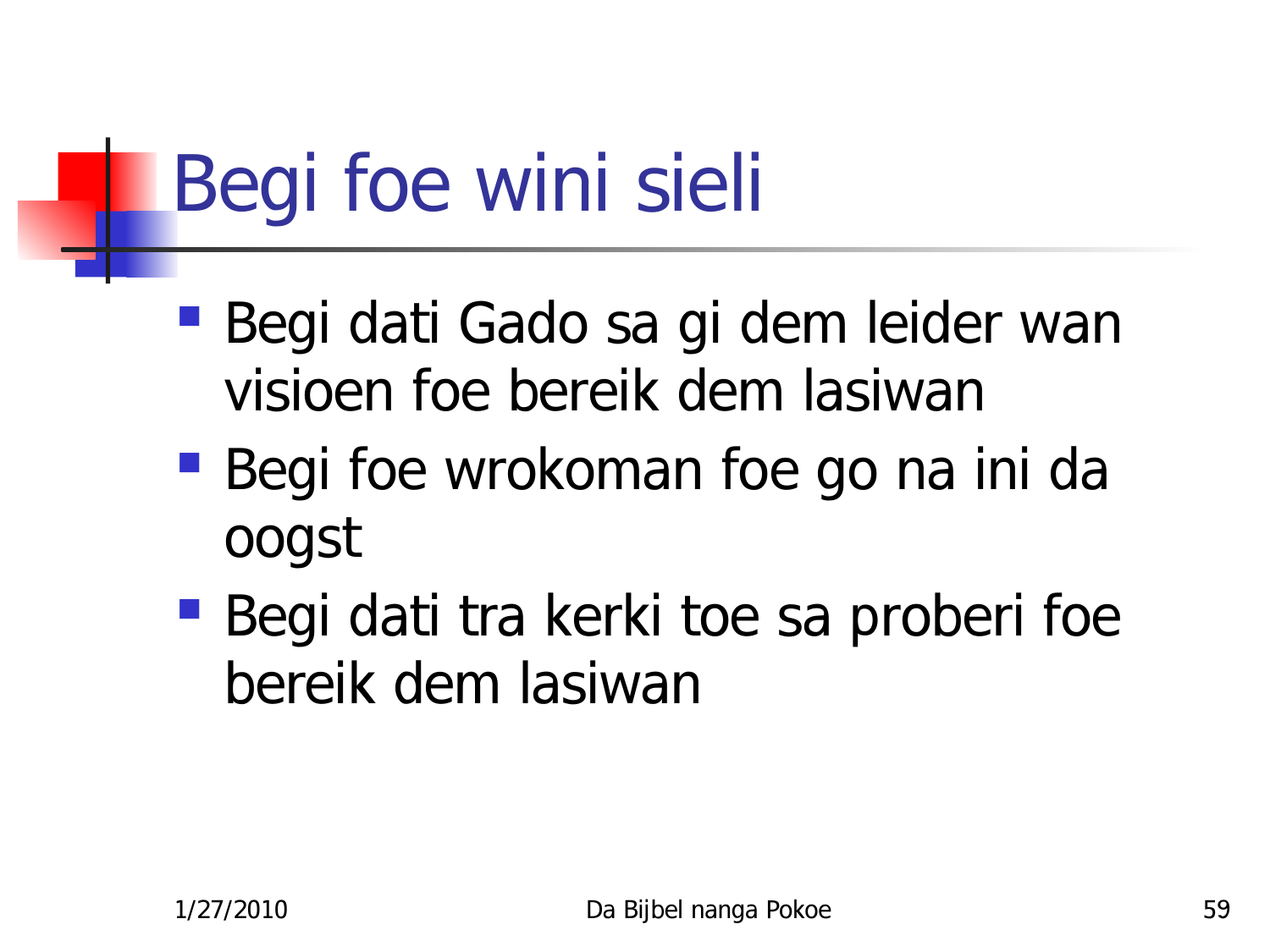

# Begi foe wini sieli
Begi dati Gado sa gi dem leider wan visioen foe bereik dem lasiwan
Begi foe wrokoman foe go na ini da oogst
Begi dati tra kerki toe sa proberi foe bereik dem lasiwan
1/27/2010
Da Bijbel nanga Pokoe
59